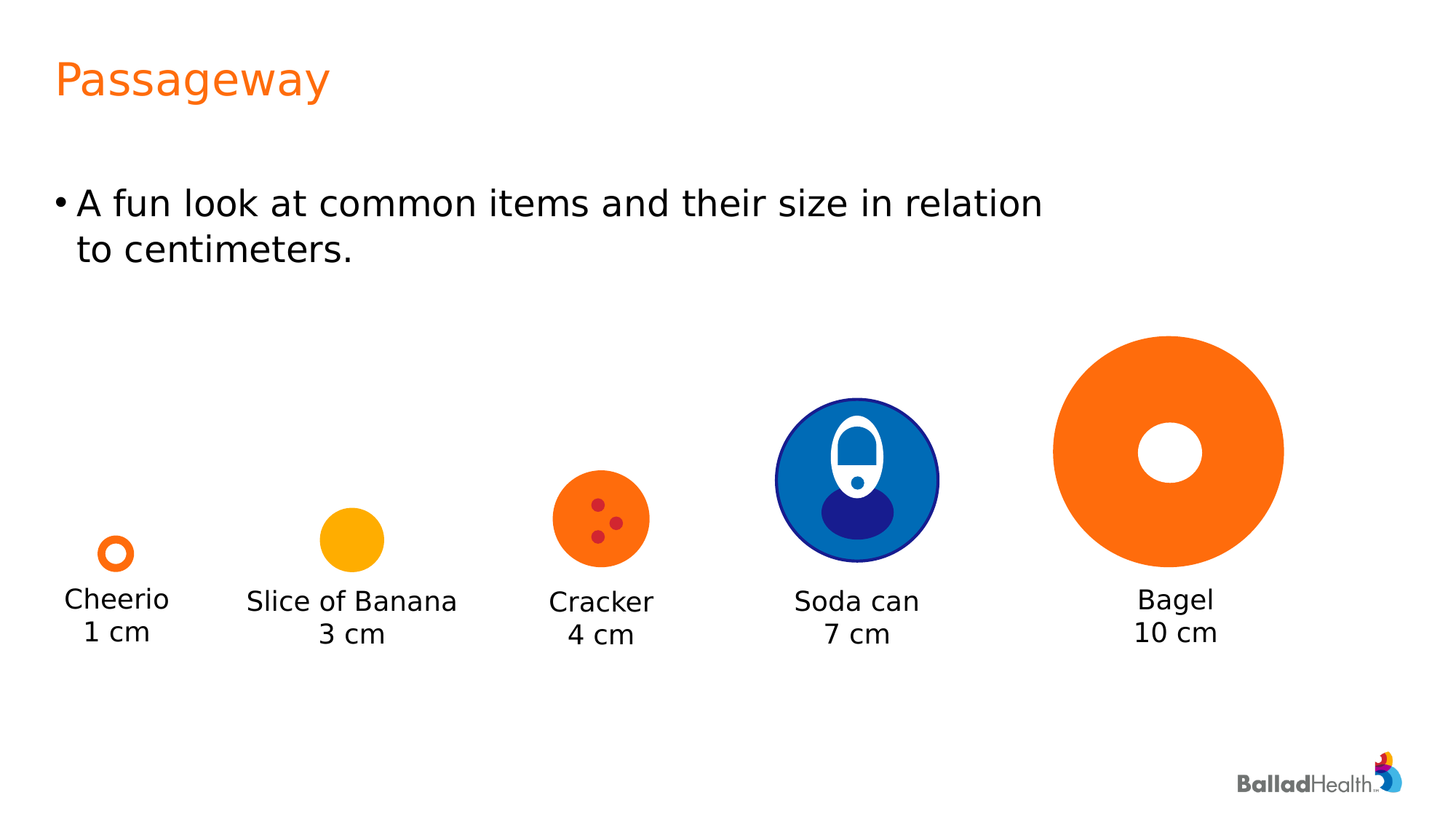

# Passageway
A fun look at common items and their size in relation
to centimeters.

x

Cheerio
1 cm
Bagel
10 cm
Soda can
7 cm
Slice of Banana
3 cm
Cracker
4 cm